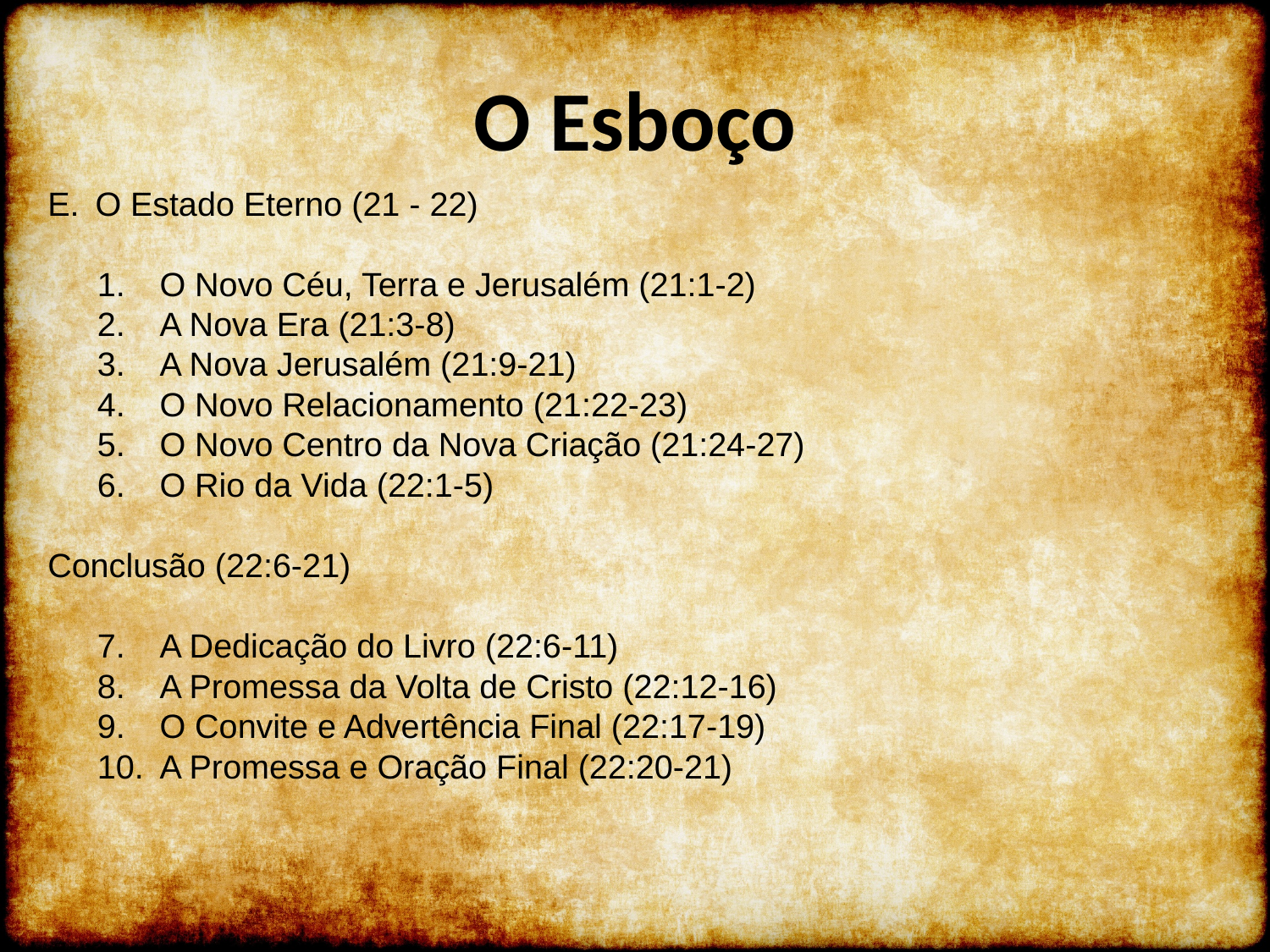

# O Esboço
O Estado Eterno (21 - 22)

O Novo Céu, Terra e Jerusalém (21:1-2)
A Nova Era (21:3-8)
A Nova Jerusalém (21:9-21)
O Novo Relacionamento (21:22-23)
O Novo Centro da Nova Criação (21:24-27)
O Rio da Vida (22:1-5)

Conclusão (22:6-21)

A Dedicação do Livro (22:6-11)
A Promessa da Volta de Cristo (22:12-16)
O Convite e Advertência Final (22:17-19)
A Promessa e Oração Final (22:20-21)